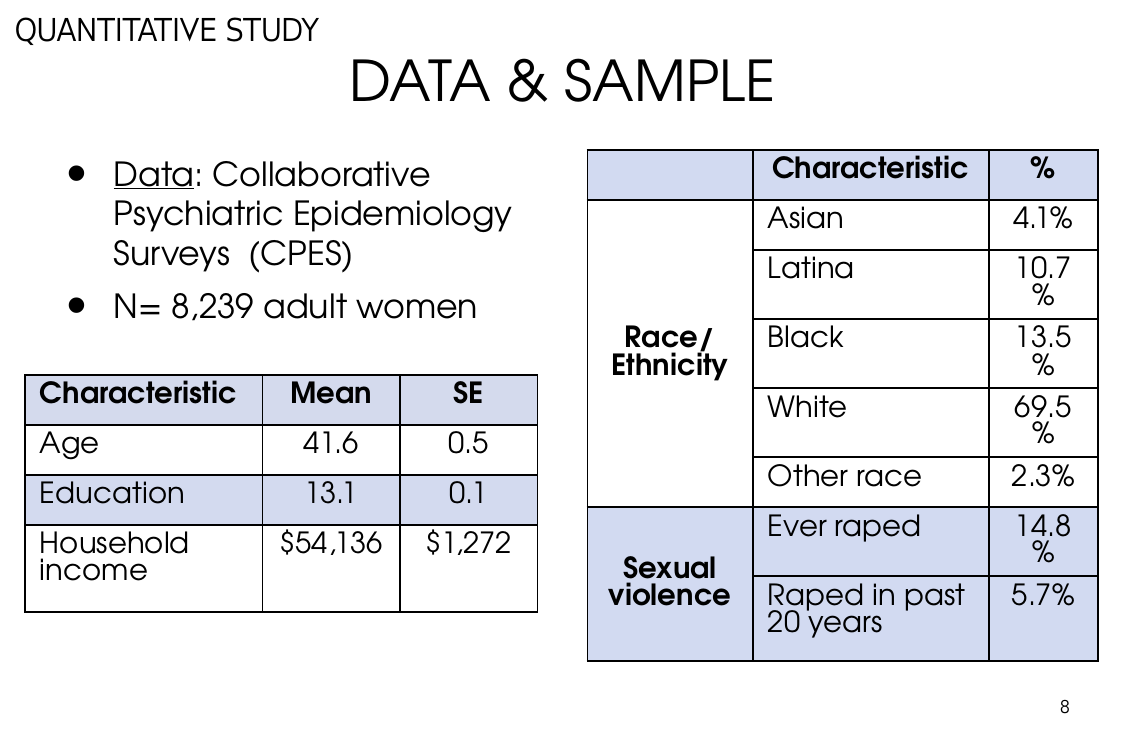

Quantitative study
# Data & Sample
Data: Collaborative Psychiatric Epidemiology Surveys  (CPES)
N= 8,239 adult women
|  | Characteristic | % |
| --- | --- | --- |
| Race/ Ethnicity | Asian | 4.1% |
|  | Latina | 10.7% |
|  | Black | 13.5% |
|  | White | 69.5% |
|  | Other race | 2.3% |
| Sexual violence | Ever raped | 14.8% |
|  | Raped in past 20 years | 5.7% |
| Characteristic | Mean | SE |
| --- | --- | --- |
| Age | 41.6 | 0.5 |
| Education | 13.1 | 0.1 |
| Household income | $54,136 | $1,272 |
8